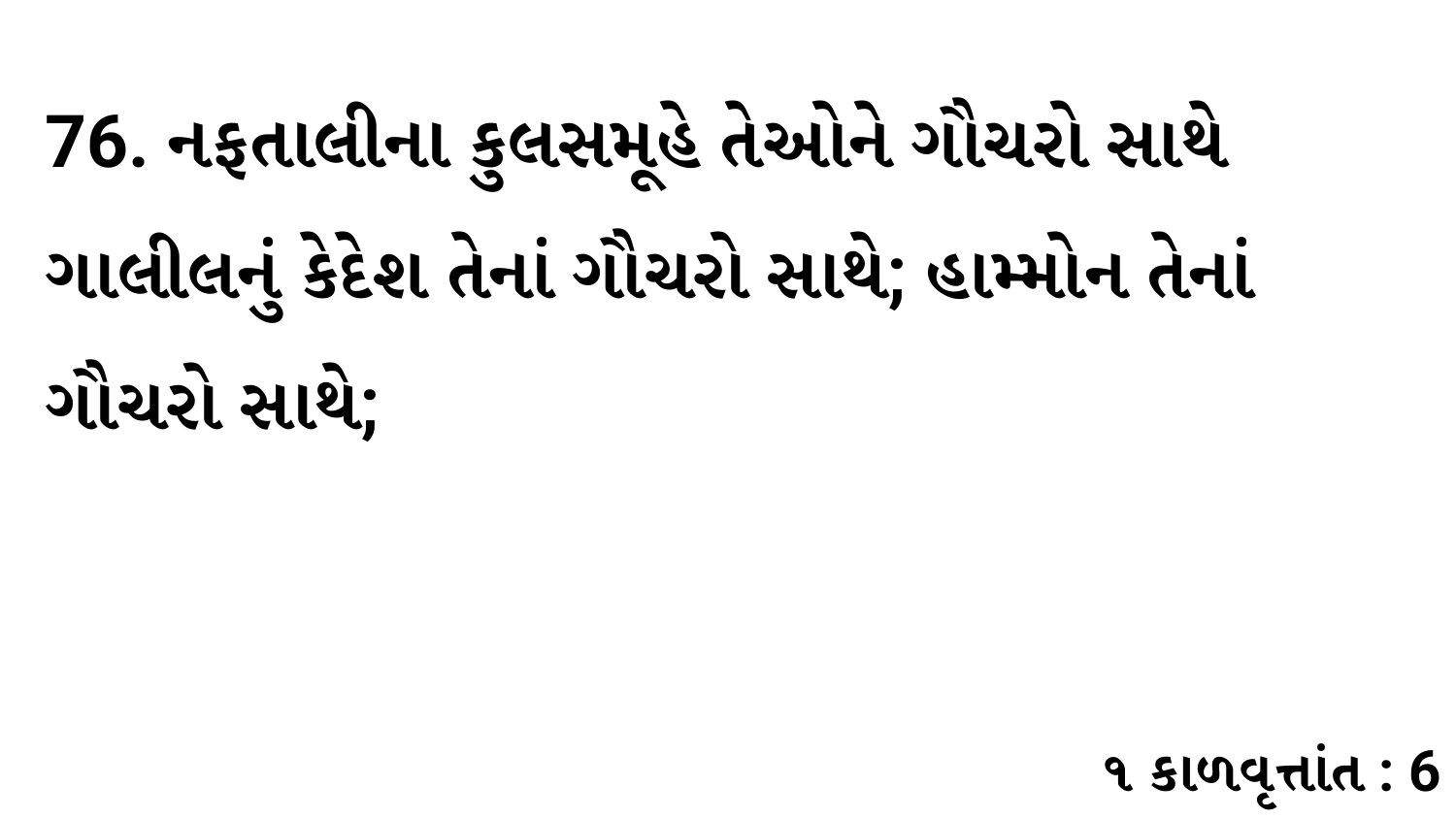

76. નફતાલીના કુલસમૂહે તેઓને ગૌચરો સાથે ગાલીલનું કેદેશ તેનાં ગૌચરો સાથે; હામ્મોન તેનાં ગૌચરો સાથે;
૧ કાળવૃત્તાંત : 6